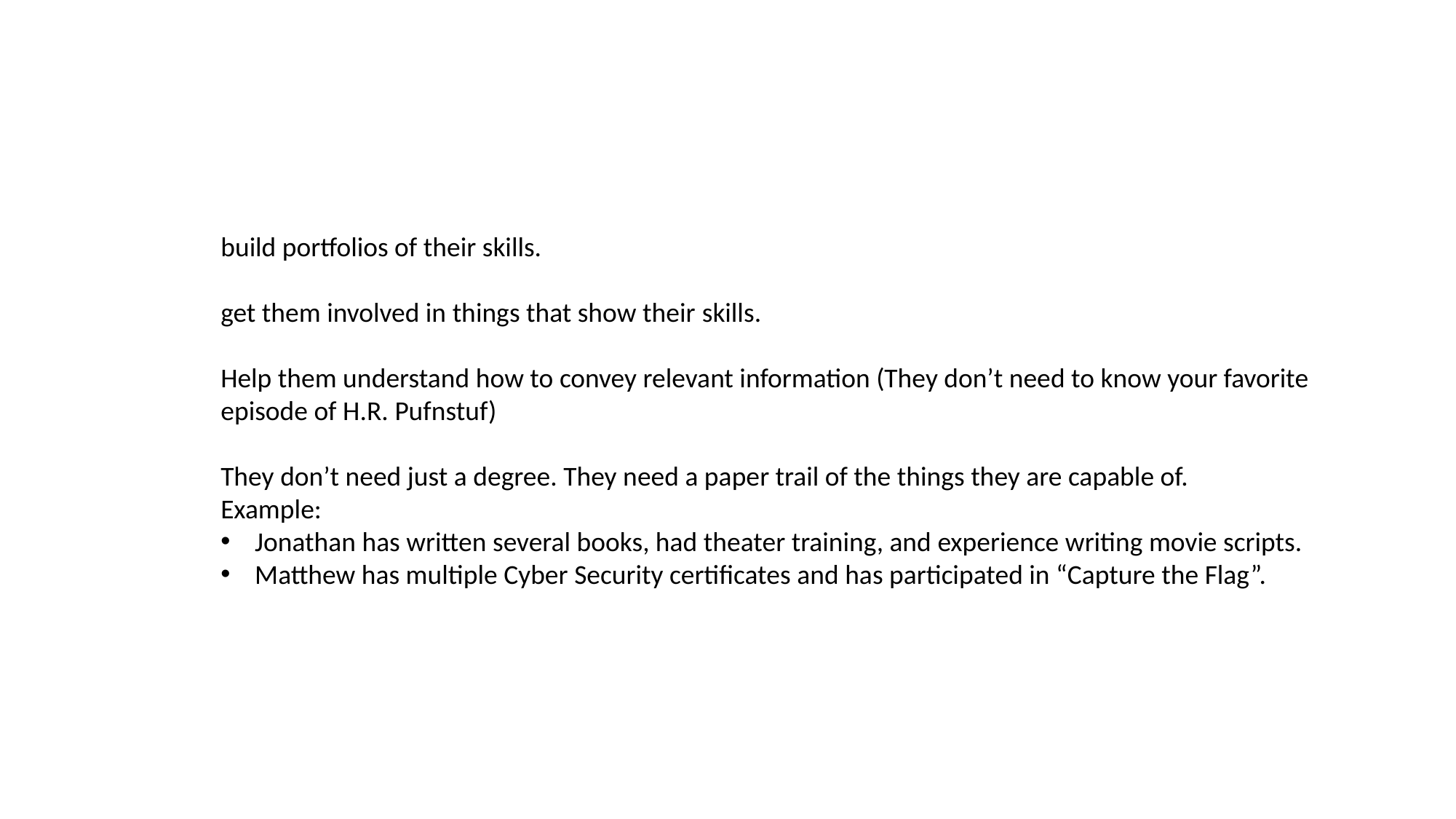

build portfolios of their skills.

get them involved in things that show their skills.

Help them understand how to convey relevant information (They don’t need to know your favorite episode of H.R. Pufnstuf)

They don’t need just a degree. They need a paper trail of the things they are capable of.
Example:
Jonathan has written several books, had theater training, and experience writing movie scripts.
Matthew has multiple Cyber Security certificates and has participated in “Capture the Flag”.